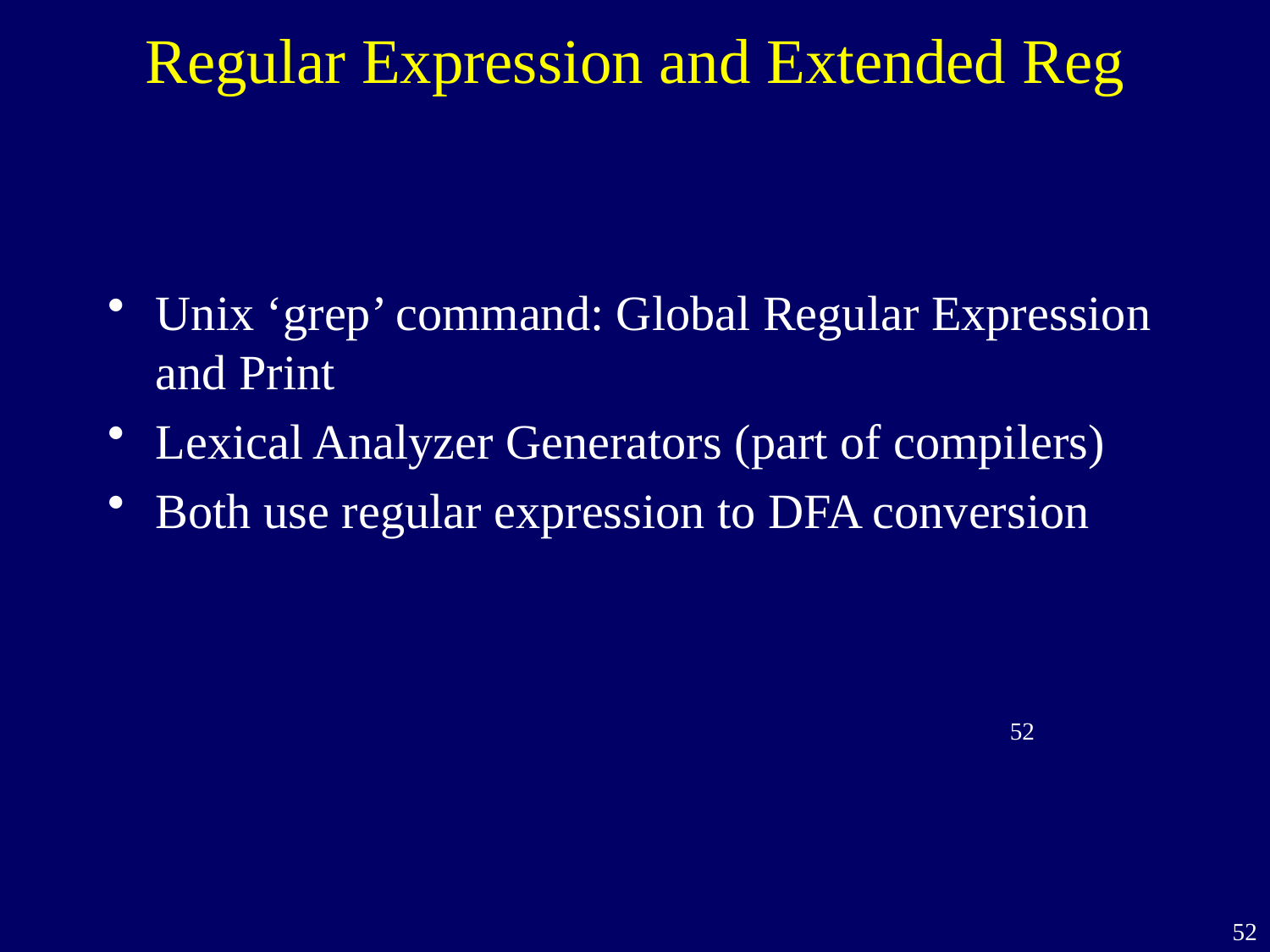

# Regular Expression and Extended Reg
Unix ‘grep’ command: Global Regular Expression and Print
Lexical Analyzer Generators (part of compilers)
Both use regular expression to DFA conversion
52